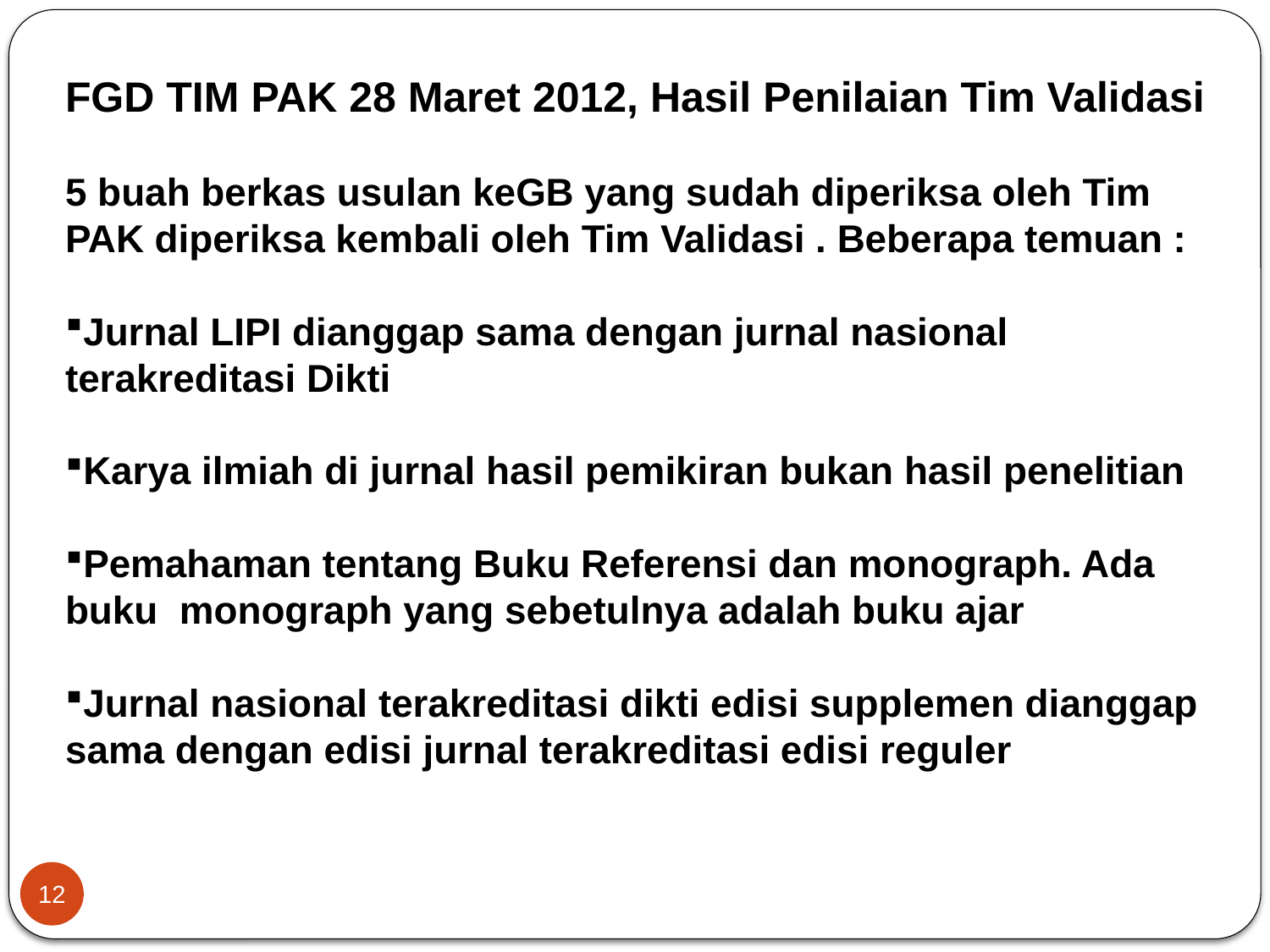

FGD TIM PAK 28 Maret 2012, Hasil Penilaian Tim Validasi

5 buah berkas usulan keGB yang sudah diperiksa oleh Tim PAK diperiksa kembali oleh Tim Validasi . Beberapa temuan :

Jurnal LIPI dianggap sama dengan jurnal nasional terakreditasi Dikti

Karya ilmiah di jurnal hasil pemikiran bukan hasil penelitian

Pemahaman tentang Buku Referensi dan monograph. Ada buku  monograph yang sebetulnya adalah buku ajar

Jurnal nasional terakreditasi dikti edisi supplemen dianggap sama dengan edisi jurnal terakreditasi edisi reguler
12